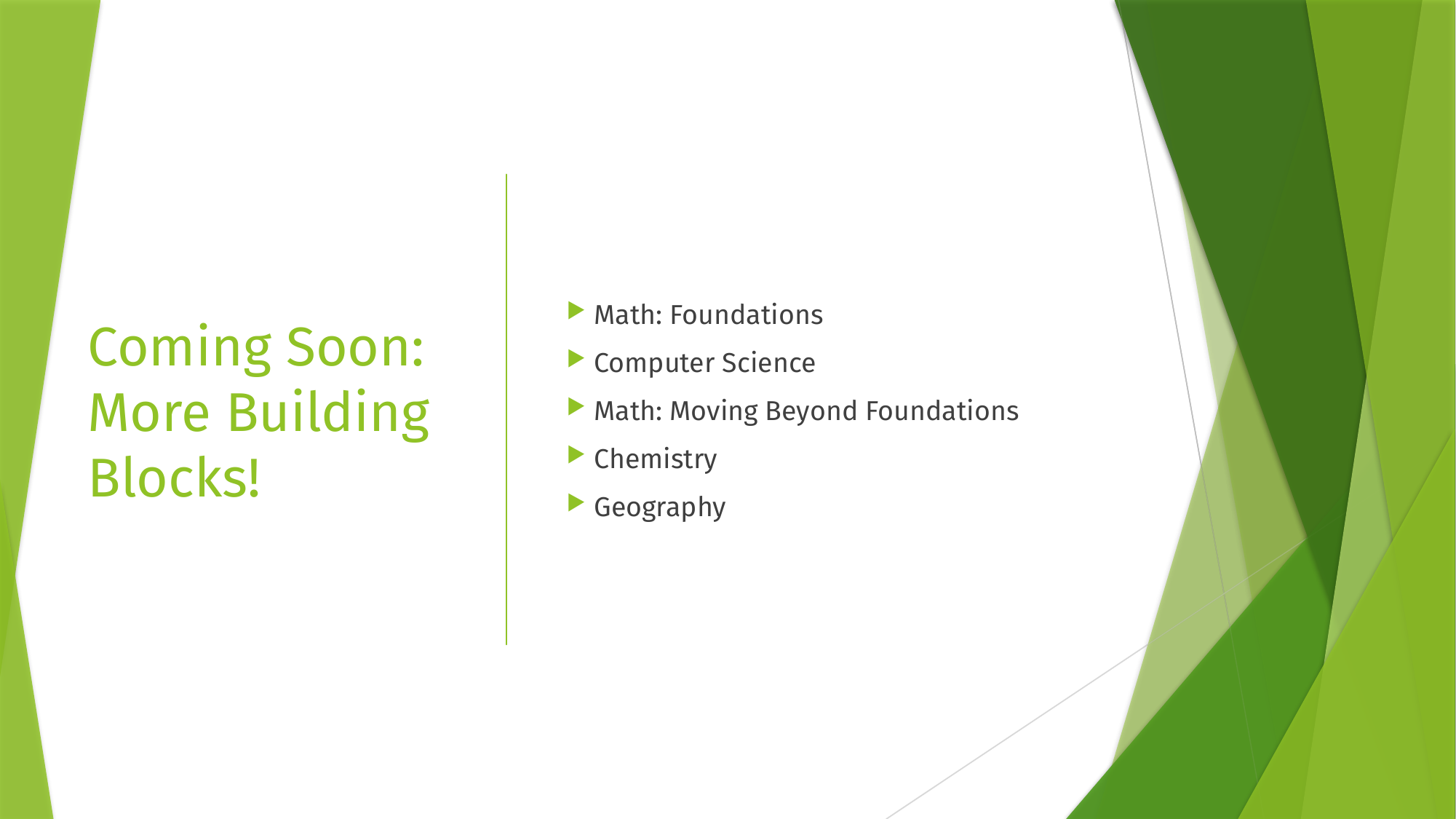

# Coming Soon: More Building Blocks!
 Math: Foundations
 Computer Science
 Math: Moving Beyond Foundations
 Chemistry
 Geography